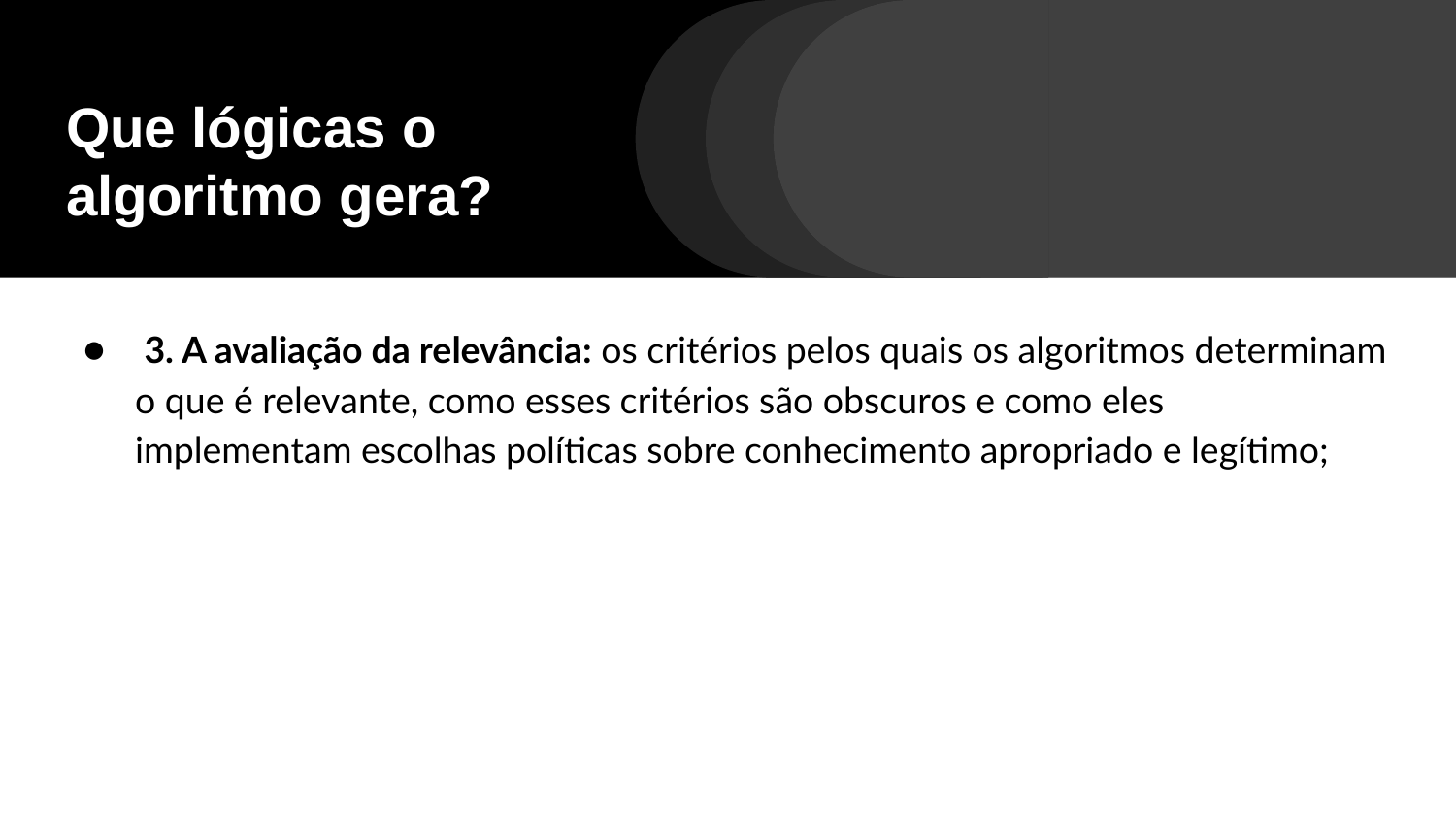

# Que lógicas o algoritmo gera?
 3. A avaliação da relevância: os critérios pelos quais os algoritmos determinam o que é relevante, como esses critérios são obscuros e como eles implementam escolhas políticas sobre conhecimento apropriado e legítimo;